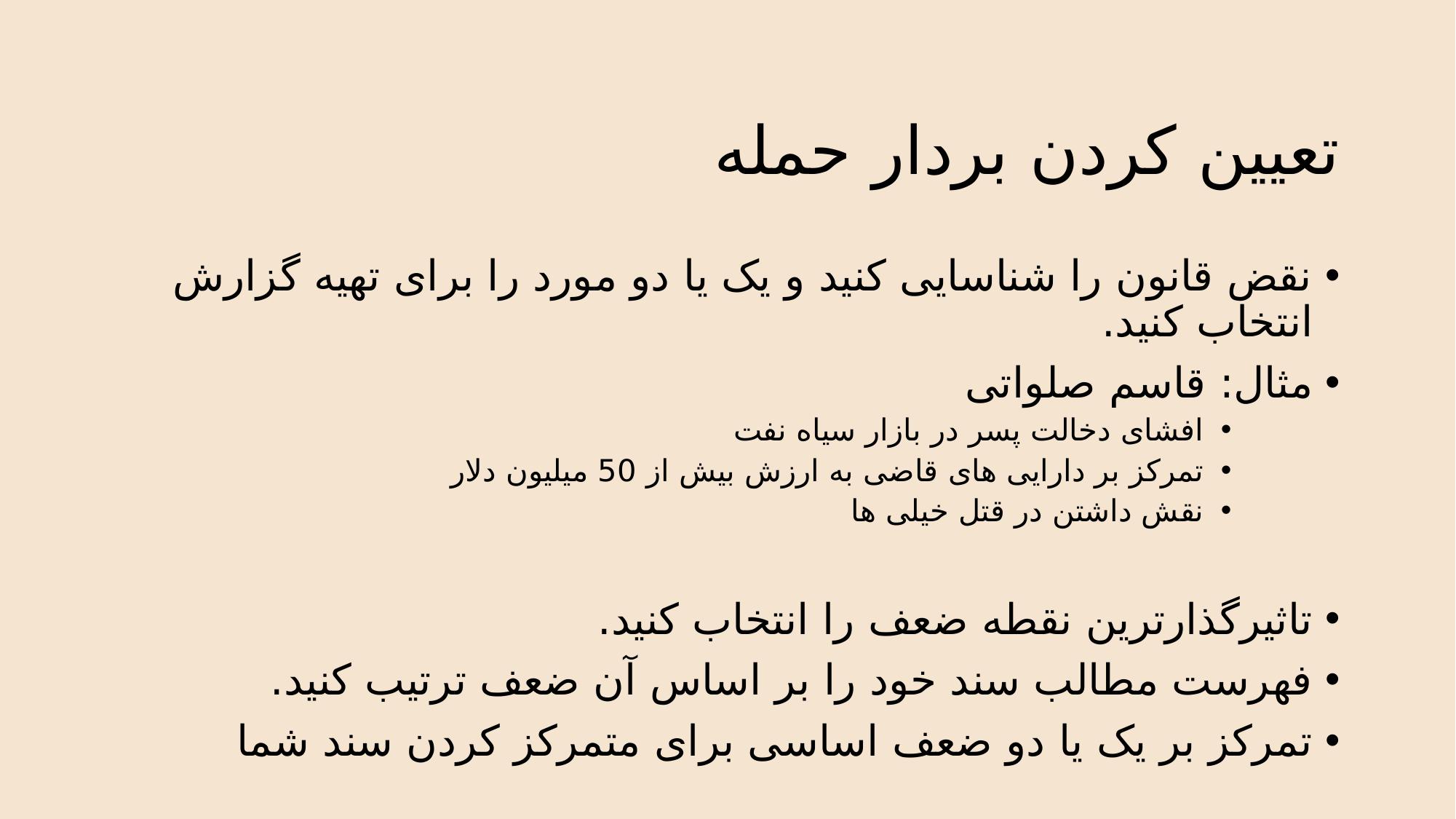

# تعیین کردن بردار حمله
نقض قانون را شناسایی کنید و یک یا دو مورد را برای تهیه گزارش انتخاب کنید.
مثال: قاسم صلواتی
افشای دخالت پسر در بازار سیاه نفت
تمرکز بر دارایی های قاضی به ارزش بیش از 50 میلیون دلار
نقش داشتن در قتل خیلی ها

تاثیرگذارترین نقطه ضعف را انتخاب کنید.
فهرست مطالب سند خود را بر اساس آن ضعف ترتیب کنید.
تمرکز بر یک یا دو ضعف اساسی برای متمرکز کردن سند شما